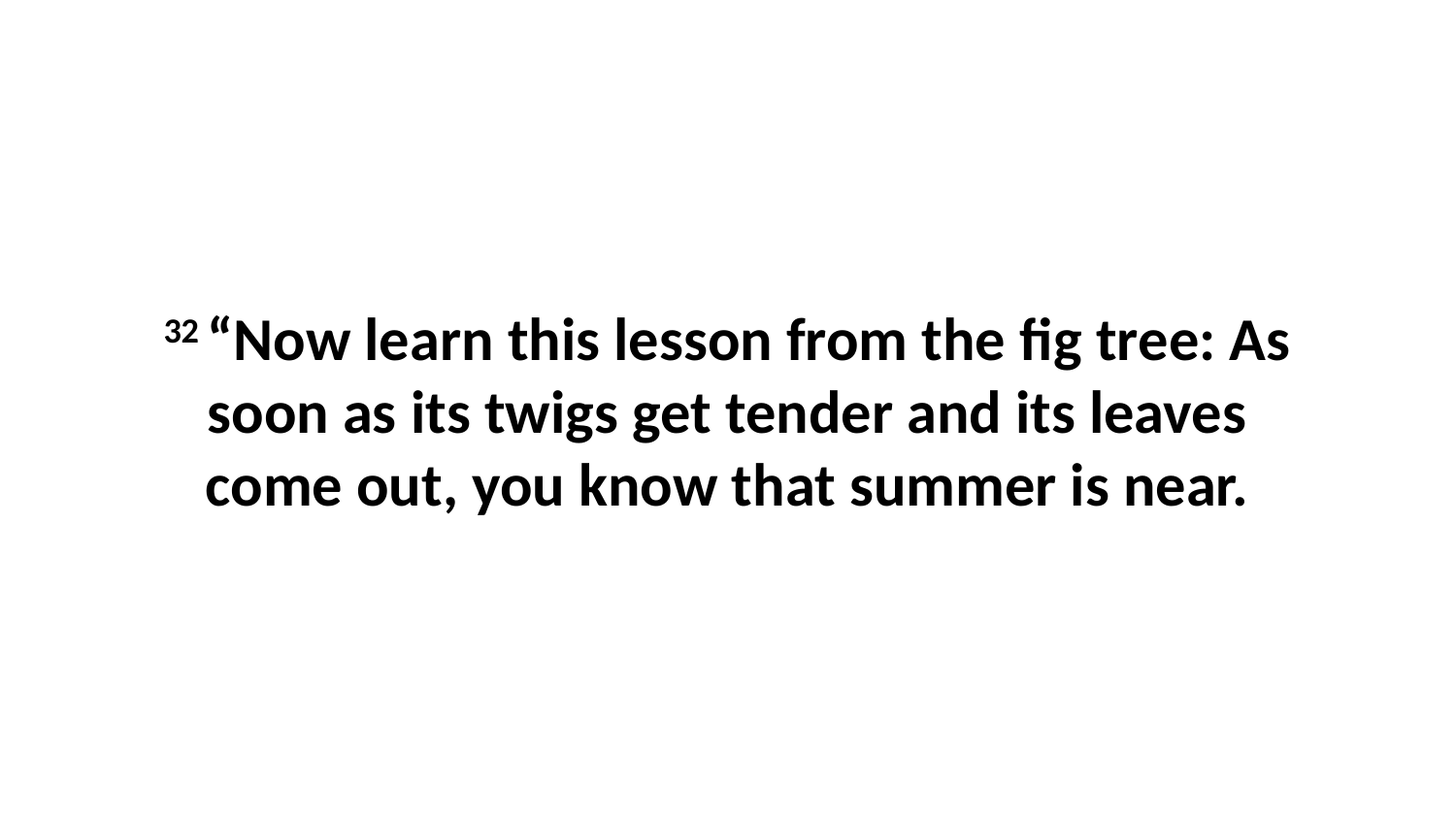

32 “Now learn this lesson from the fig tree: As soon as its twigs get tender and its leaves come out, you know that summer is near.